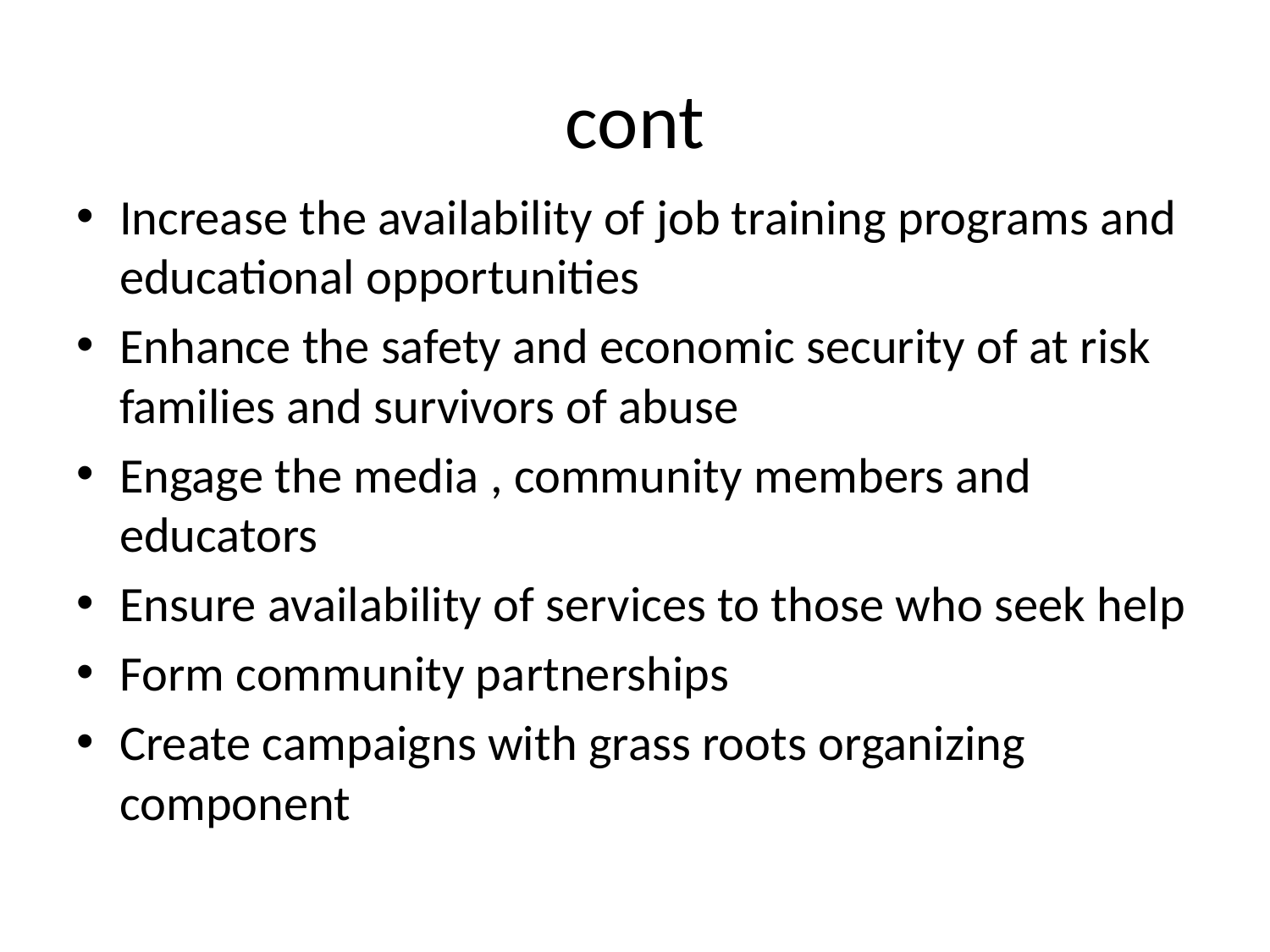

# cont
Increase the availability of job training programs and educational opportunities
Enhance the safety and economic security of at risk families and survivors of abuse
Engage the media , community members and educators
Ensure availability of services to those who seek help
Form community partnerships
Create campaigns with grass roots organizing component